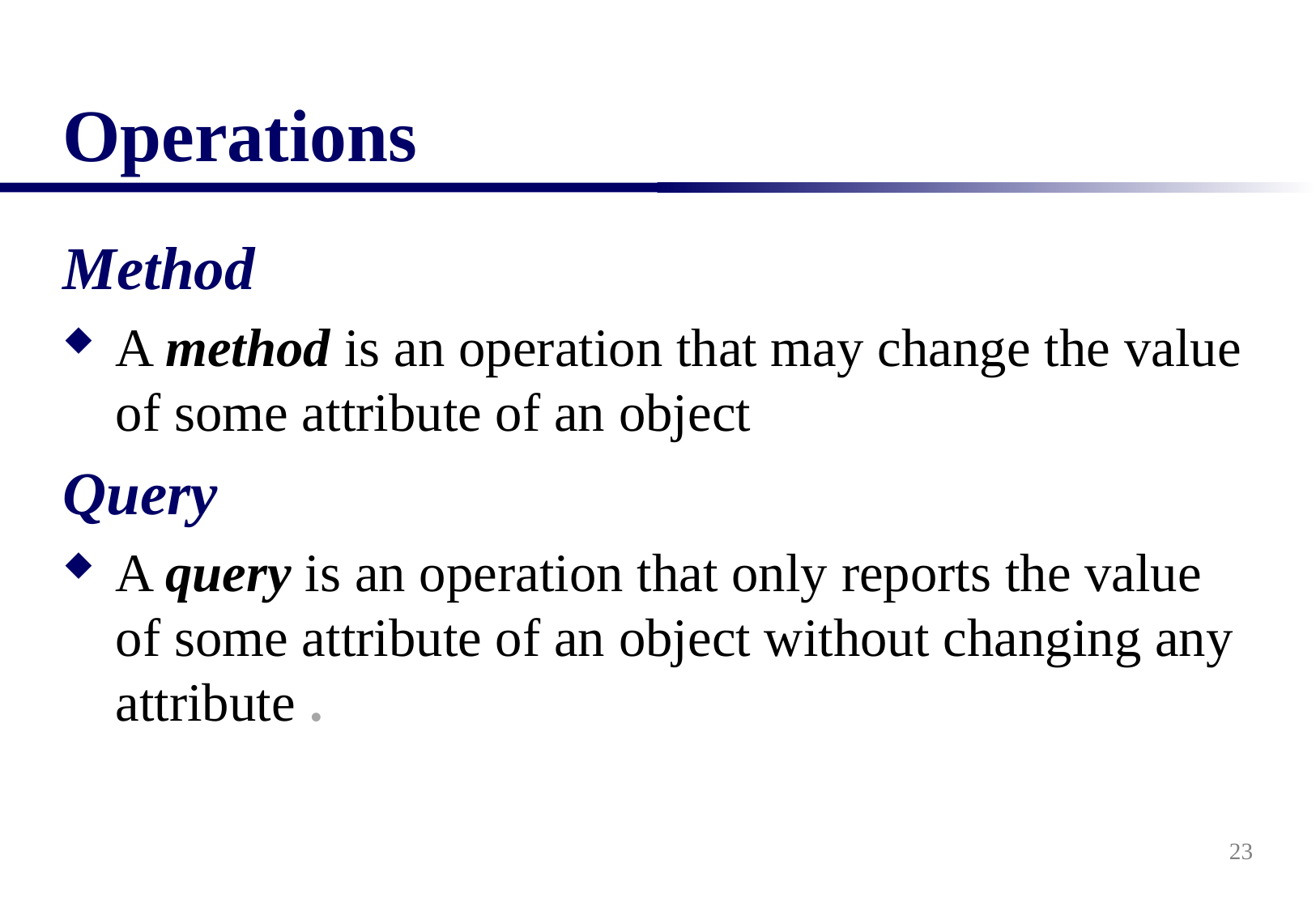

# Operations
Method
A method is an operation that may change the value of some attribute of an object
Query
A query is an operation that only reports the value of some attribute of an object without changing any attribute .
23